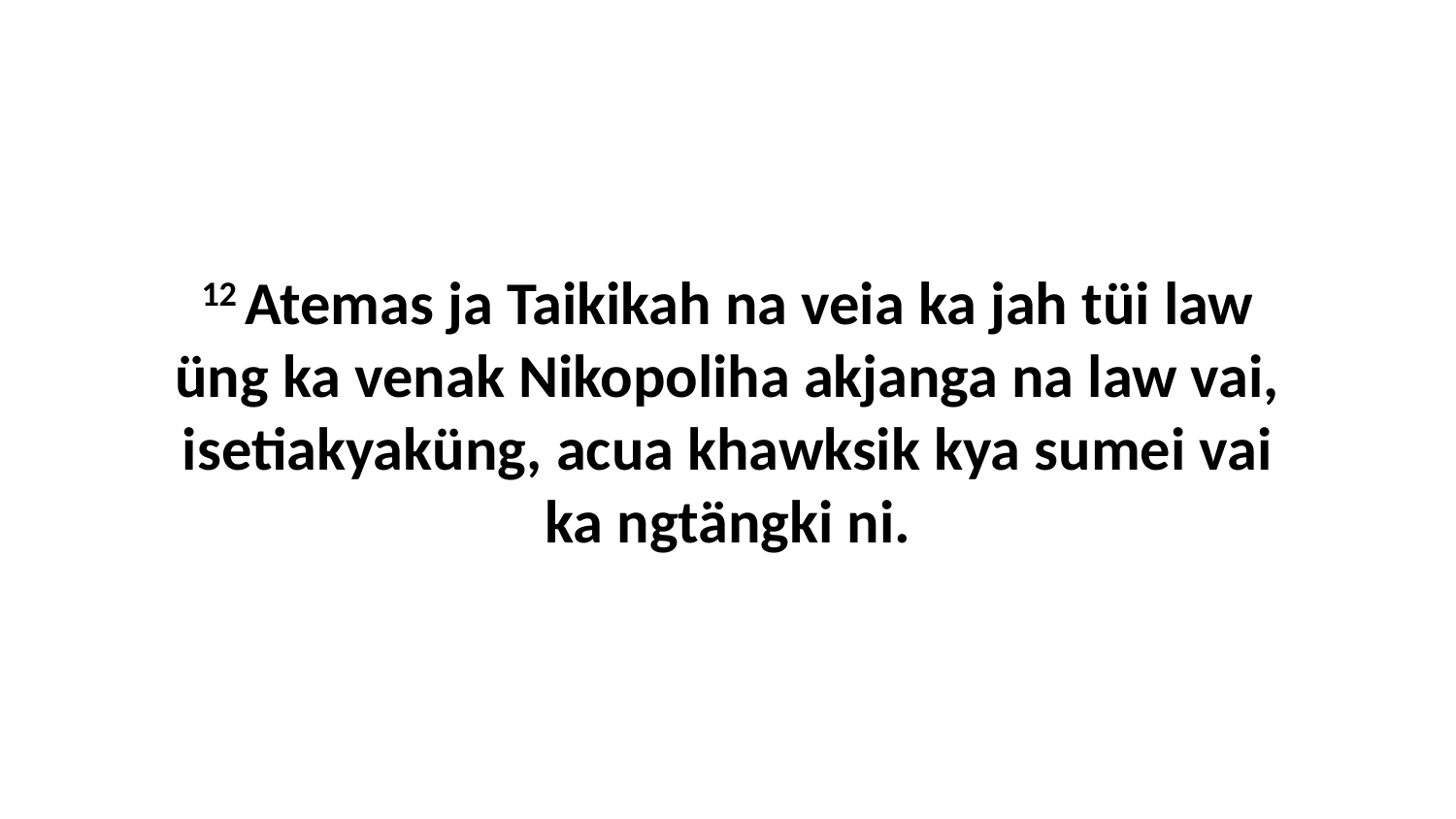

12 Atemas ja Taikikah na veia ka jah tüi law üng ka venak Nikopoliha akjanga na law vai, isetiakyaküng, acua khawksik kya sumei vai ka ngtängki ni.